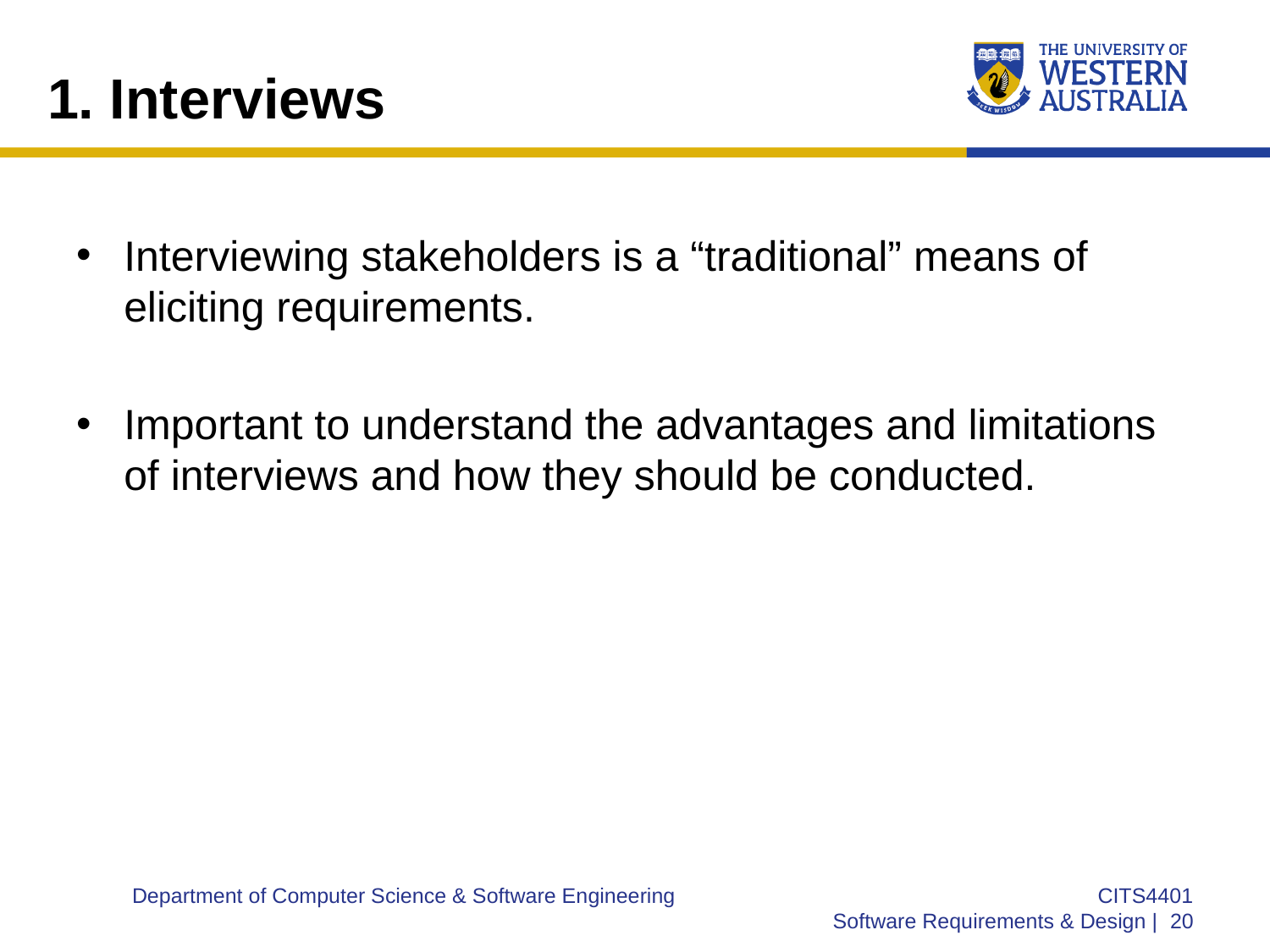

# 1. Interviews
Interviewing stakeholders is a “traditional” means of eliciting requirements.

Important to understand the advantages and limitations of interviews and how they should be conducted.